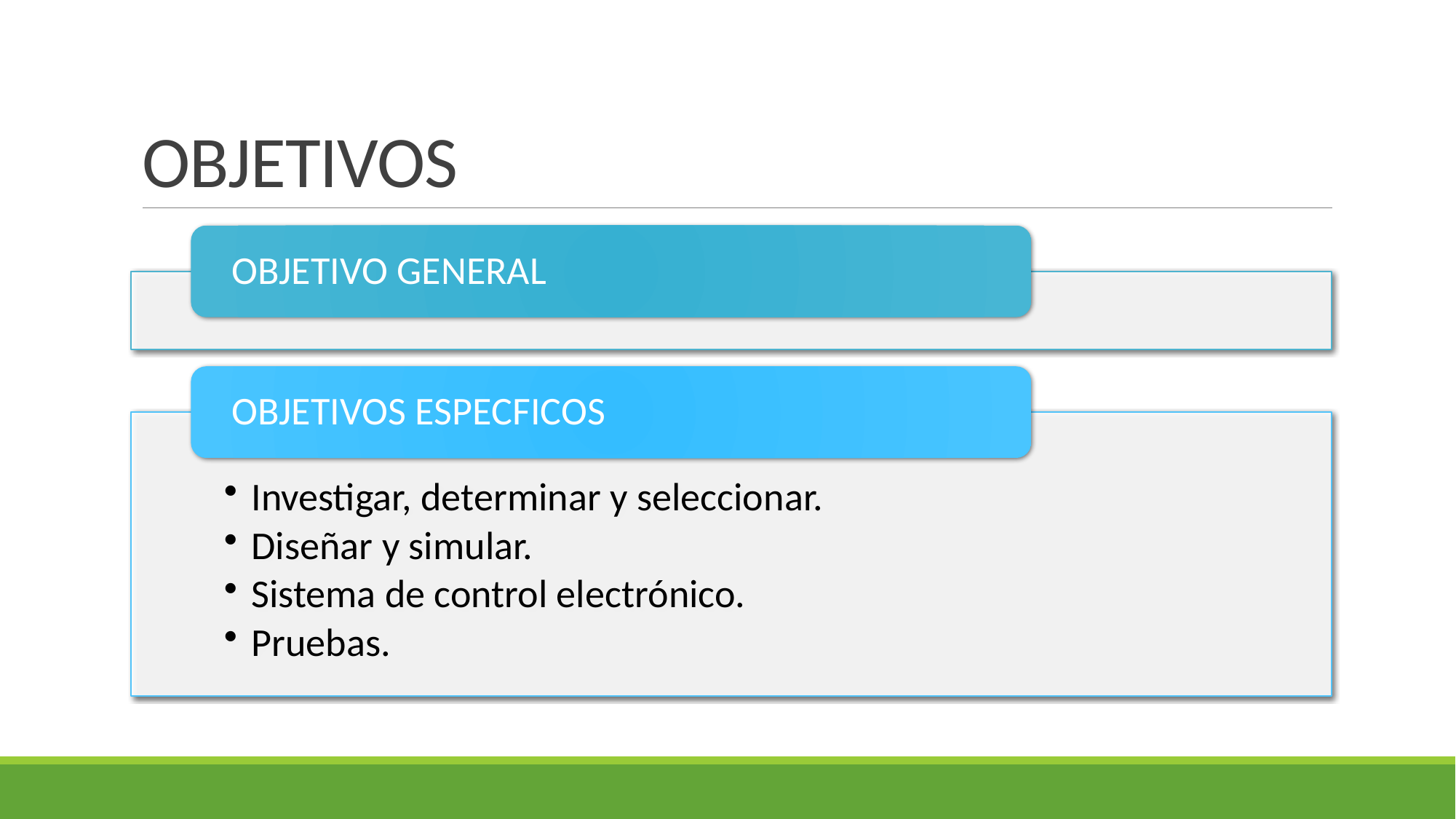

# OBJETIVOS
OBJETIVO GENERAL
Investigar, determinar y seleccionar.
Diseñar y simular.
Sistema de control electrónico.
Pruebas.
OBJETIVOS ESPECFICOS